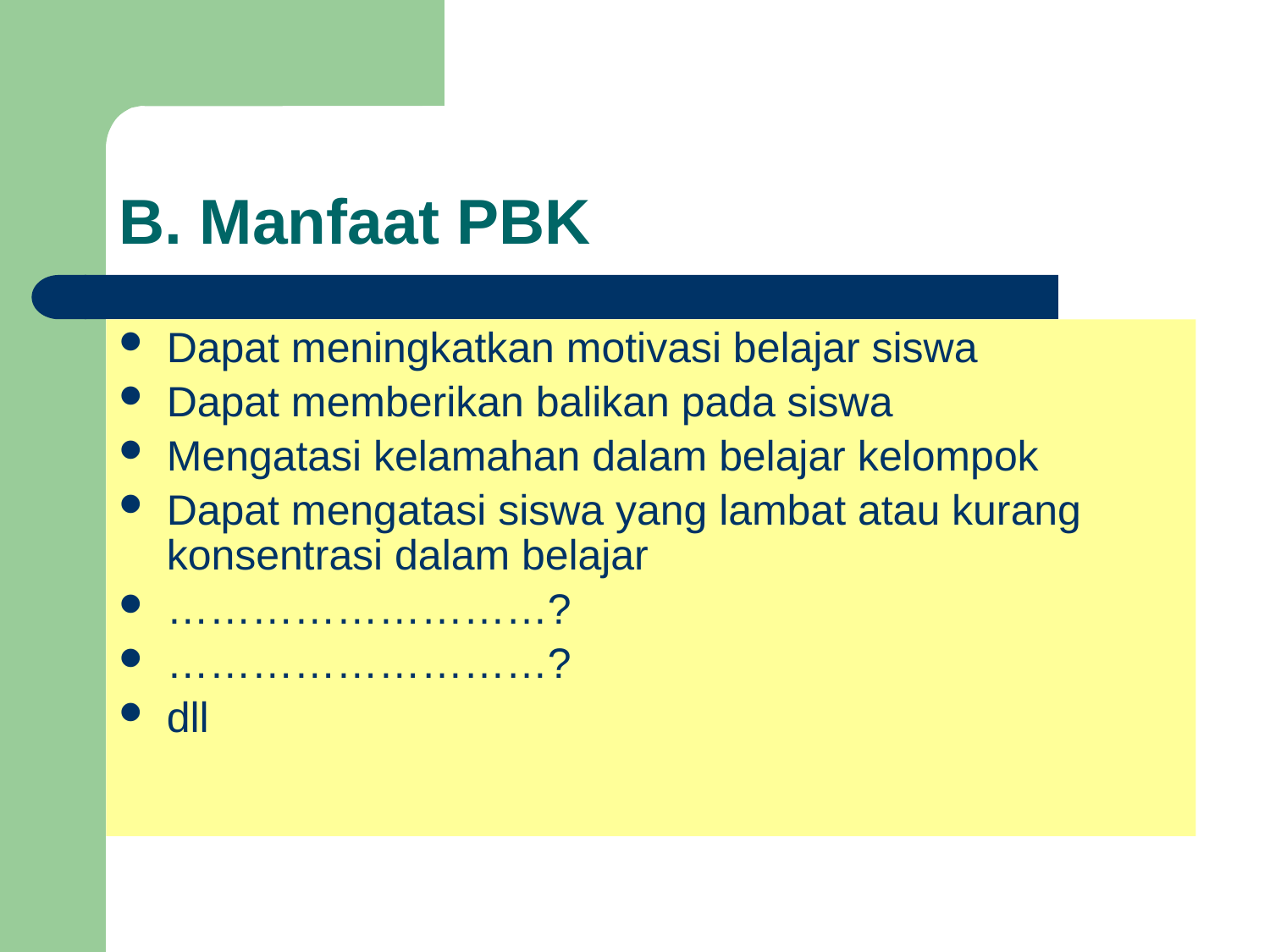

# B. Manfaat PBK
Dapat meningkatkan motivasi belajar siswa
Dapat memberikan balikan pada siswa
Mengatasi kelamahan dalam belajar kelompok
Dapat mengatasi siswa yang lambat atau kurang konsentrasi dalam belajar
………………………?
………………………?
dll